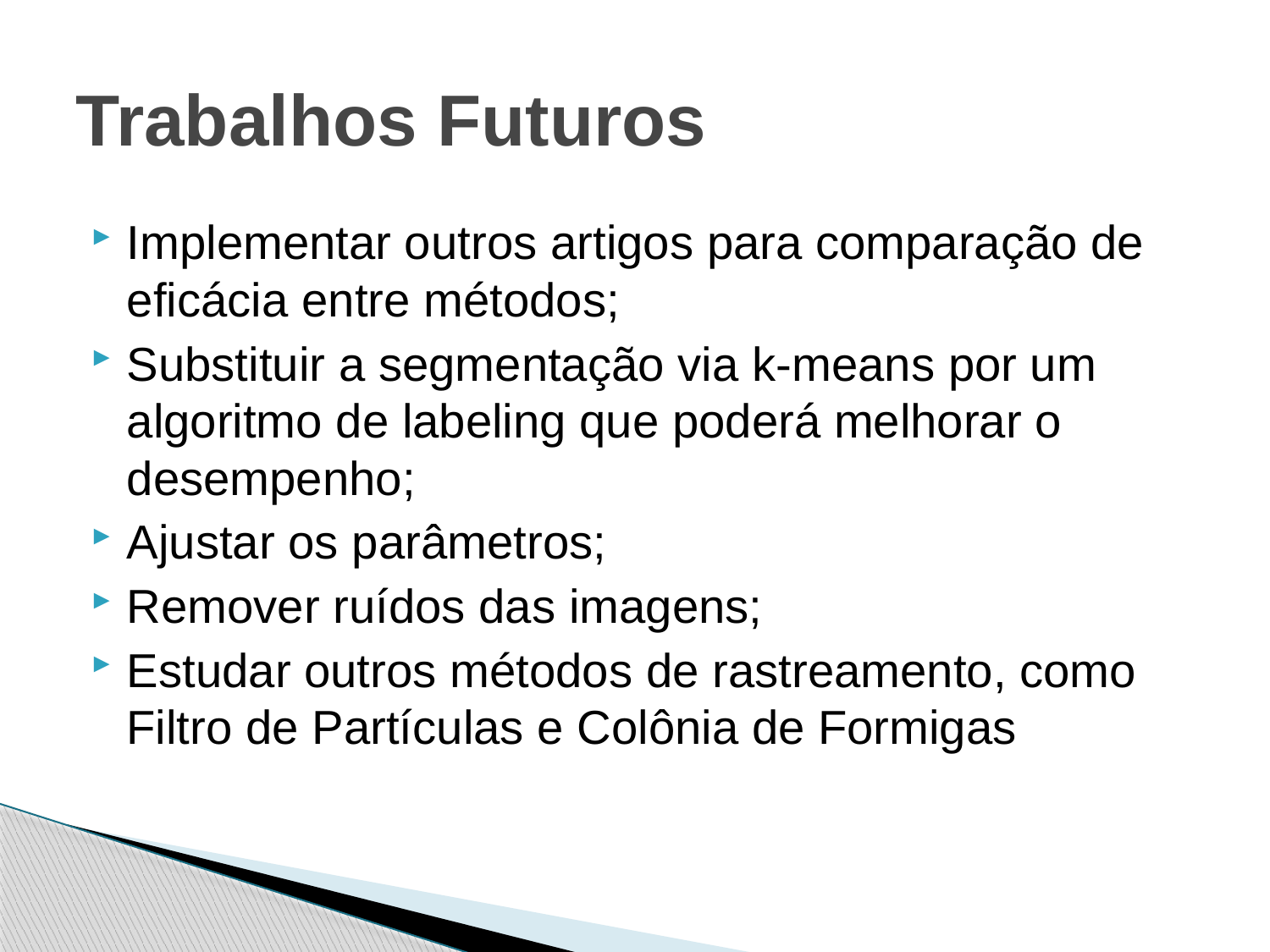

# Trabalhos Futuros
Implementar outros artigos para comparação de eficácia entre métodos;
Substituir a segmentação via k-means por um algoritmo de labeling que poderá melhorar o desempenho;
Ajustar os parâmetros;
Remover ruídos das imagens;
Estudar outros métodos de rastreamento, como Filtro de Partículas e Colônia de Formigas